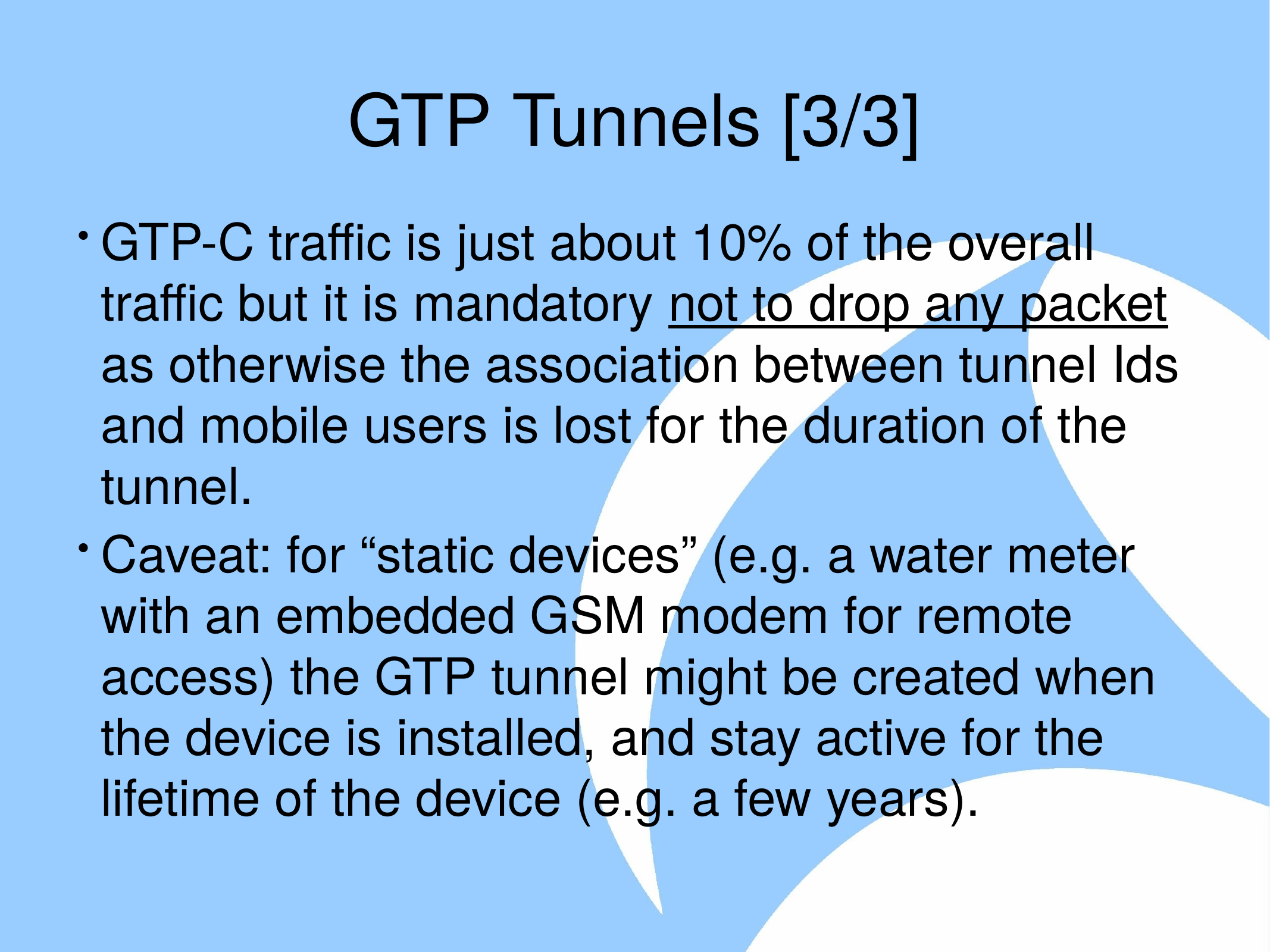

# GTP Tunnels [3/3]
GTP-C traffic is just about 10% of the overall traffic but it is mandatory not to drop any packet as otherwise the association between tunnel Ids and mobile users is lost for the duration of the tunnel.
Caveat: for “static devices” (e.g. a water meter with an embedded GSM modem for remote access) the GTP tunnel might be created when the device is installed, and stay active for the lifetime of the device (e.g. a few years).
22